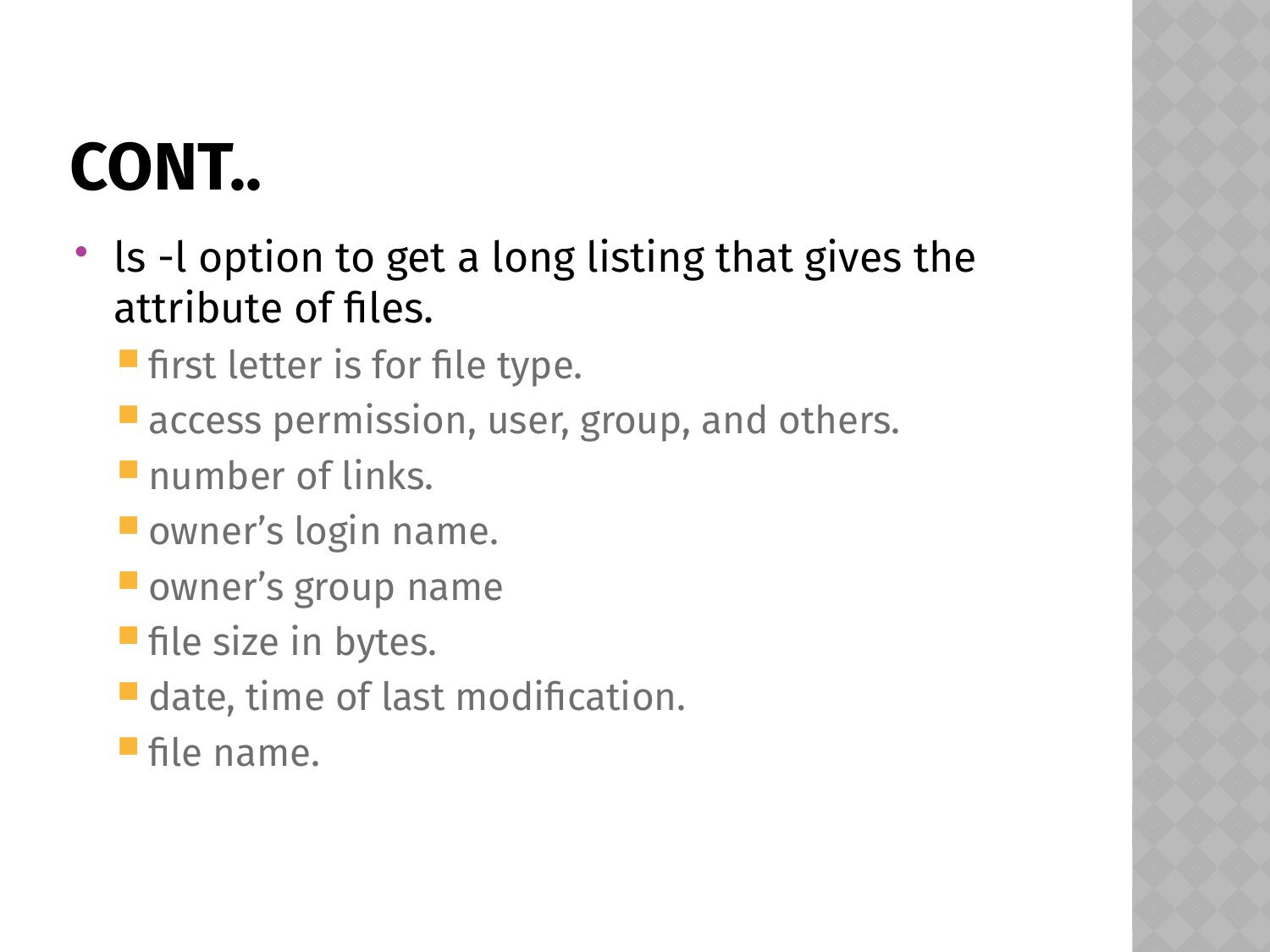

# Cont..
ls -l option to get a long listing that gives the attribute of files.
first letter is for file type.
access permission, user, group, and others.
number of links.
owner’s login name.
owner’s group name
file size in bytes.
date, time of last modification.
file name.